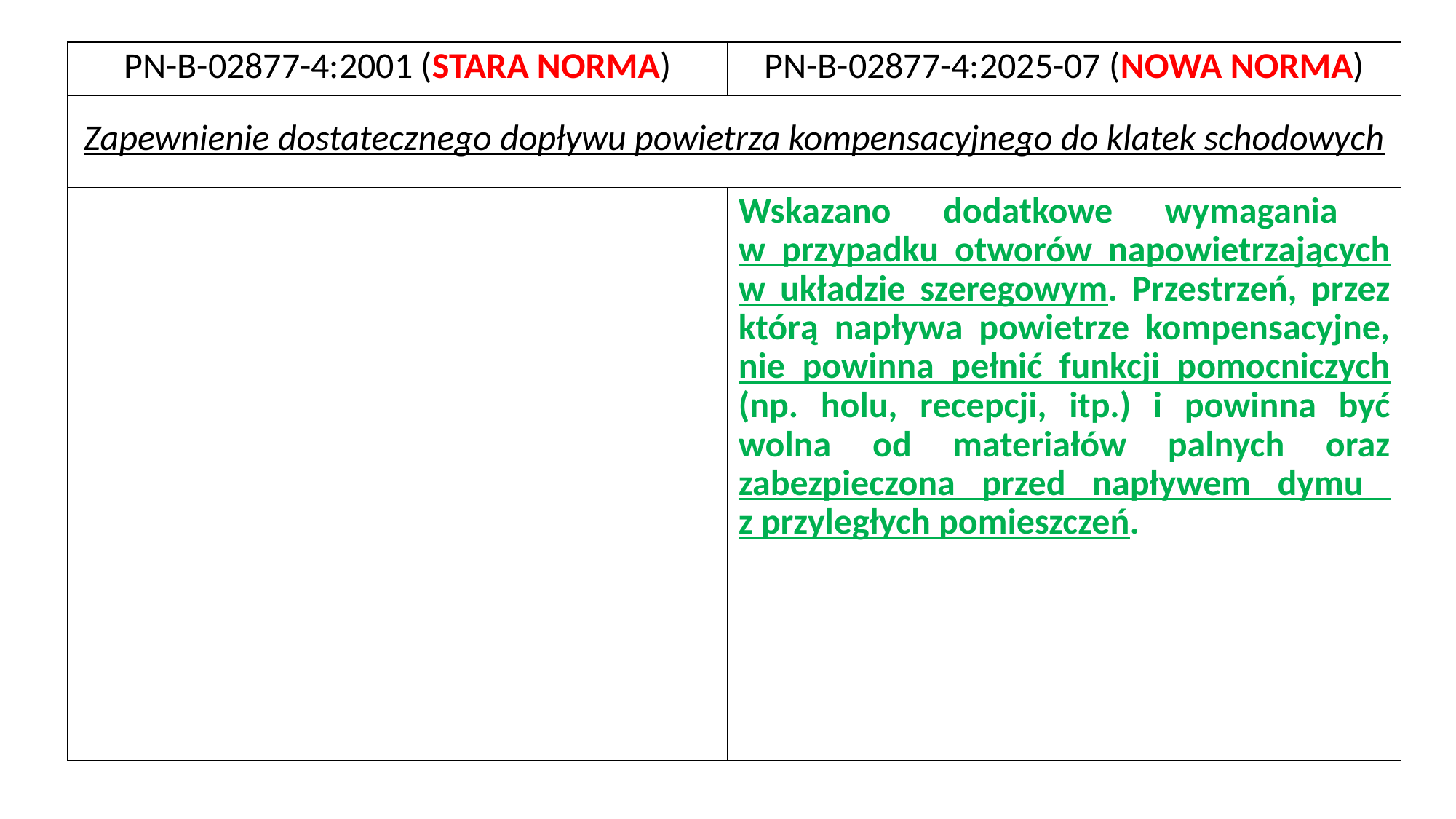

| PN-B-02877-4:2001 (STARA NORMA) | PN-B-02877-4:2025-07 (NOWA NORMA) |
| --- | --- |
| Zapewnienie dostatecznego dopływu powietrza kompensacyjnego do klatek schodowych |  |
|  | Wskazano dodatkowe wymagania w przypadku otworów napowietrzających w układzie szeregowym. Przestrzeń, przez którą napływa powietrze kompensacyjne, nie powinna pełnić funkcji pomocniczych (np. holu, recepcji, itp.) i powinna być wolna od materiałów palnych oraz zabezpieczona przed napływem dymu z przyległych pomieszczeń. |